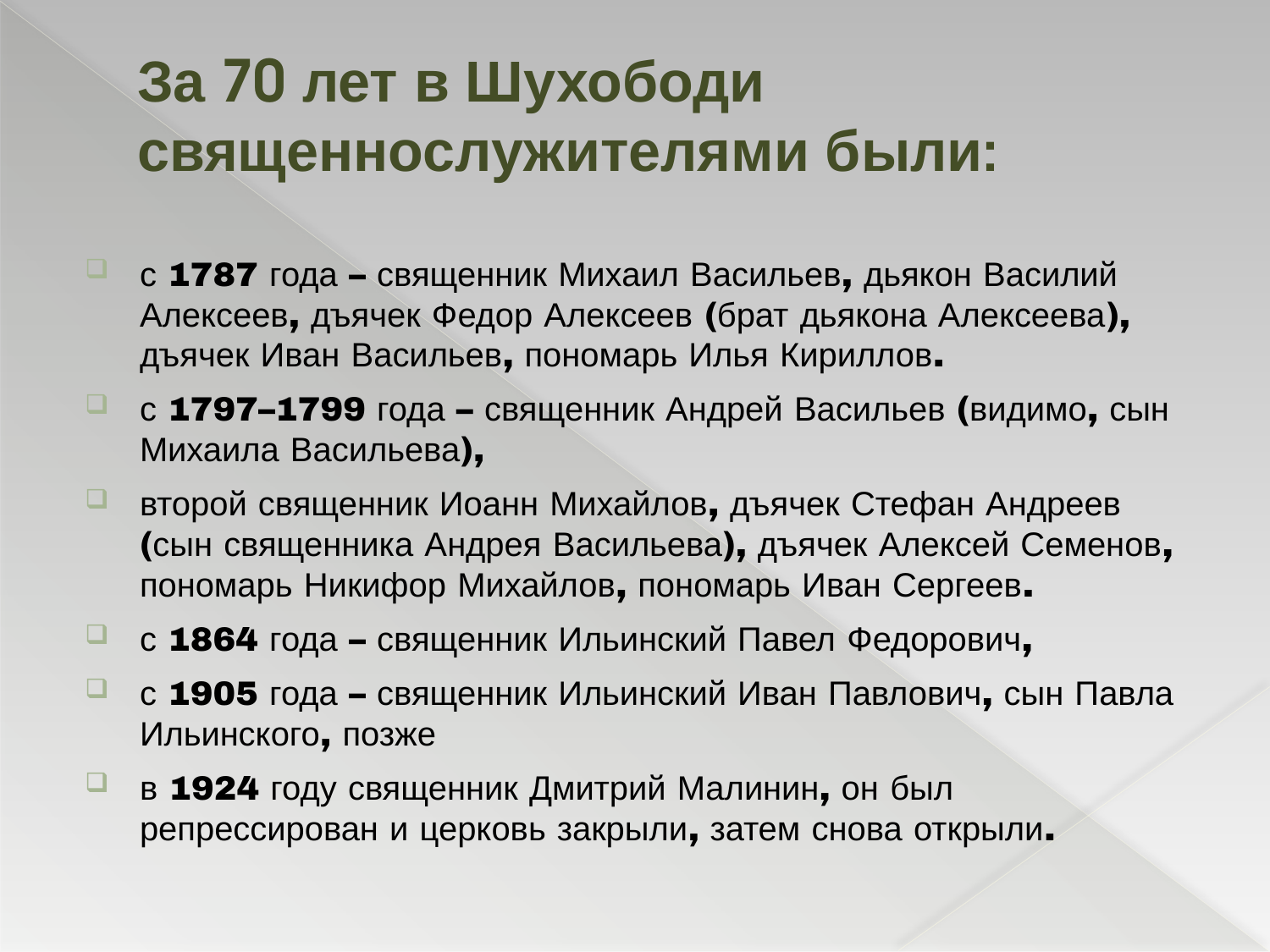

# За 70 лет в Шухободи священнослужителями были:
с 1787 года – священник Михаил Васильев, дьякон Василий Алексеев, дъячек Федор Алексеев (брат дьякона Алексеева), дъячек Иван Васильев, пономарь Илья Кириллов.
с 1797–1799 года – священник Андрей Васильев (видимо, сын Михаила Васильева),
второй священник Иоанн Михайлов, дъячек Стефан Андреев (сын священника Андрея Васильева), дъячек Алексей Семенов, пономарь Никифор Михайлов, пономарь Иван Сергеев.
с 1864 года – священник Ильинский Павел Федорович,
с 1905 года – священник Ильинский Иван Павлович, сын Павла Ильинского, позже
в 1924 году священник Дмитрий Малинин, он был репрессирован и церковь закрыли, затем снова открыли.